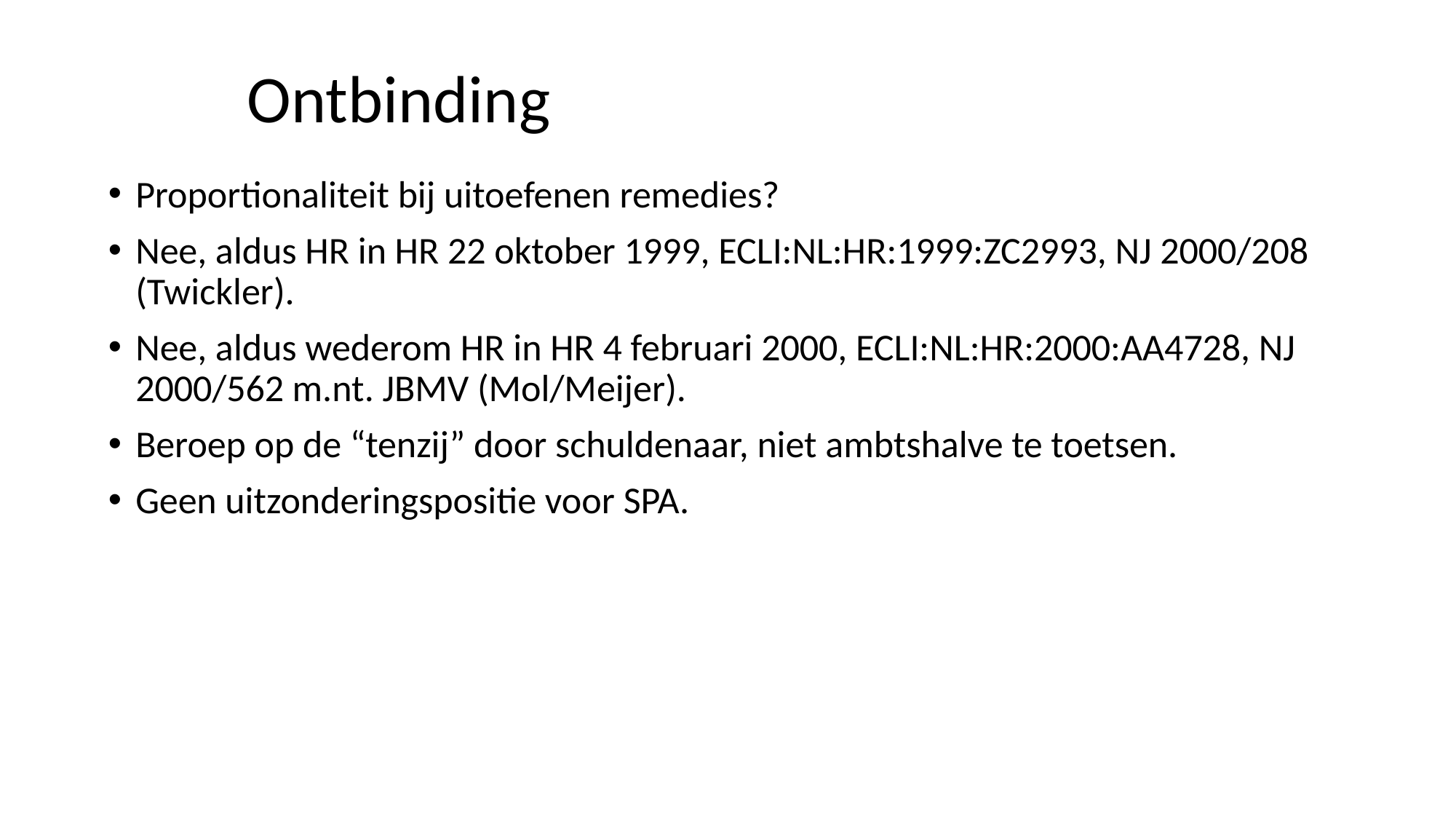

# Ontbinding
Proportionaliteit bij uitoefenen remedies?
Nee, aldus HR in HR 22 oktober 1999, ECLI:NL:HR:1999:ZC2993, NJ 2000/208 (Twickler).
Nee, aldus wederom HR in HR 4 februari 2000, ECLI:NL:HR:2000:AA4728, NJ 2000/562 m.nt. JBMV (Mol/Meijer).
Beroep op de “tenzij” door schuldenaar, niet ambtshalve te toetsen.
Geen uitzonderingspositie voor SPA.